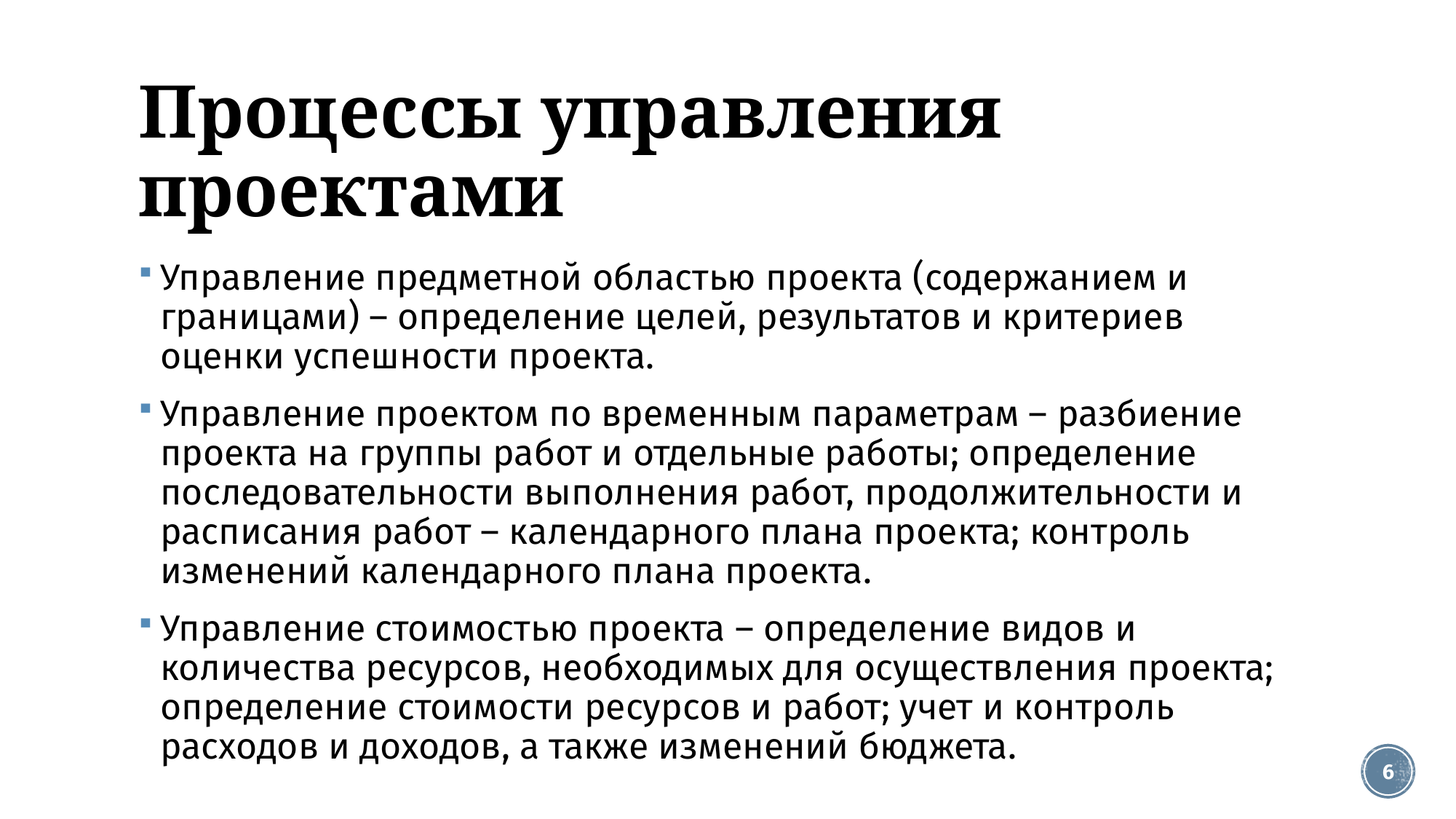

# Процессы управления проектами
Управление предметной областью проекта (содержанием и границами) – определение целей, результатов и критериев оценки успешности проекта.
Управление проектом по временным параметрам – разбиение проекта на группы работ и отдельные работы; определение последовательности выполнения работ, продолжительности и расписания работ – календарного плана проекта; контроль изменений календарного плана проекта.
Управление стоимостью проекта – определение видов и количества ресурсов, необходимых для осуществления проекта; определение стоимости ресурсов и работ; учет и контроль расходов и доходов, а также изменений бюджета.
6